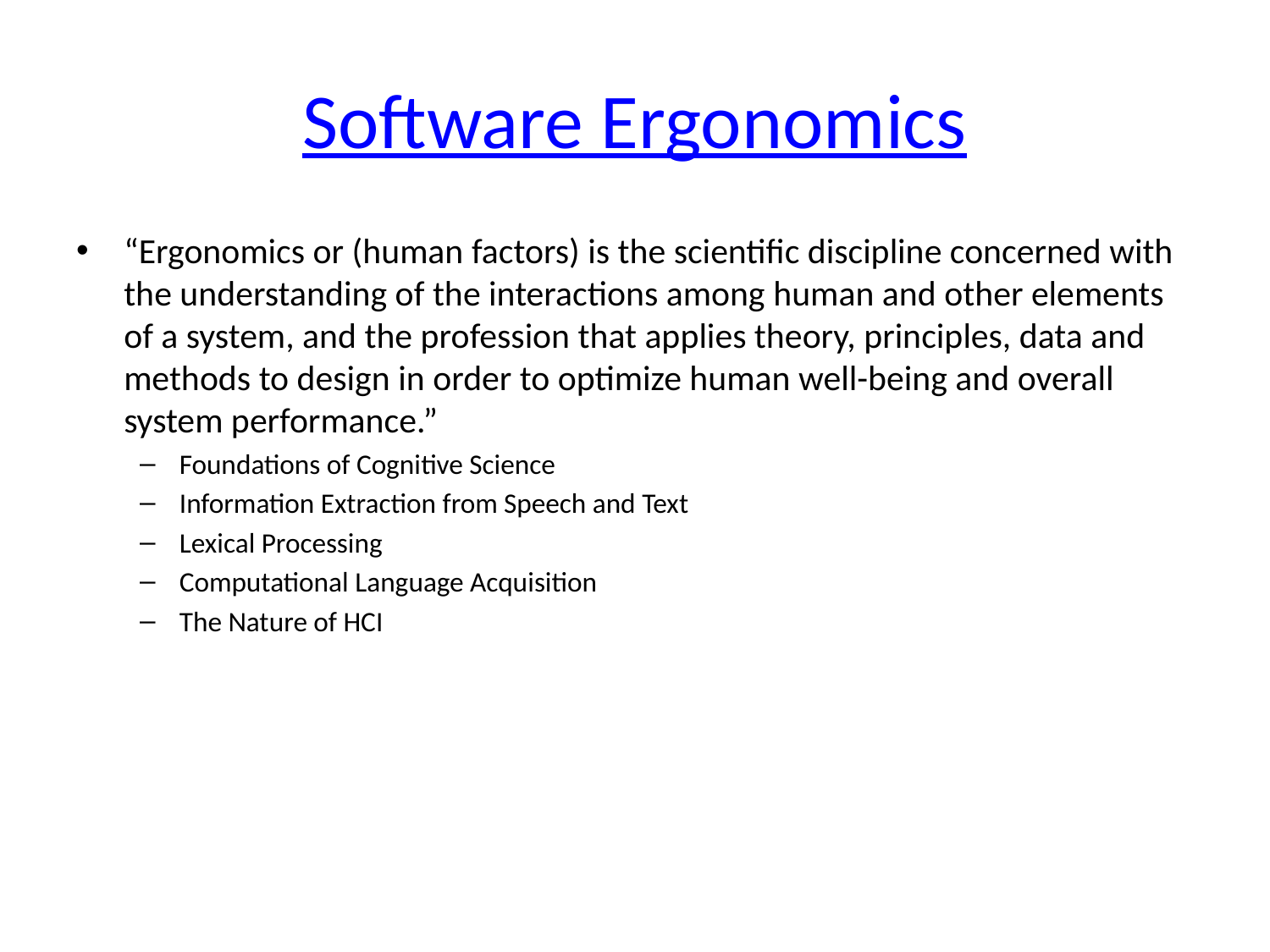

# Software Ergonomics
“Ergonomics or (human factors) is the scientific discipline concerned with the understanding of the interactions among human and other elements of a system, and the profession that applies theory, principles, data and methods to design in order to optimize human well-being and overall system performance.”
Foundations of Cognitive Science
Information Extraction from Speech and Text
Lexical Processing
Computational Language Acquisition
The Nature of HCI